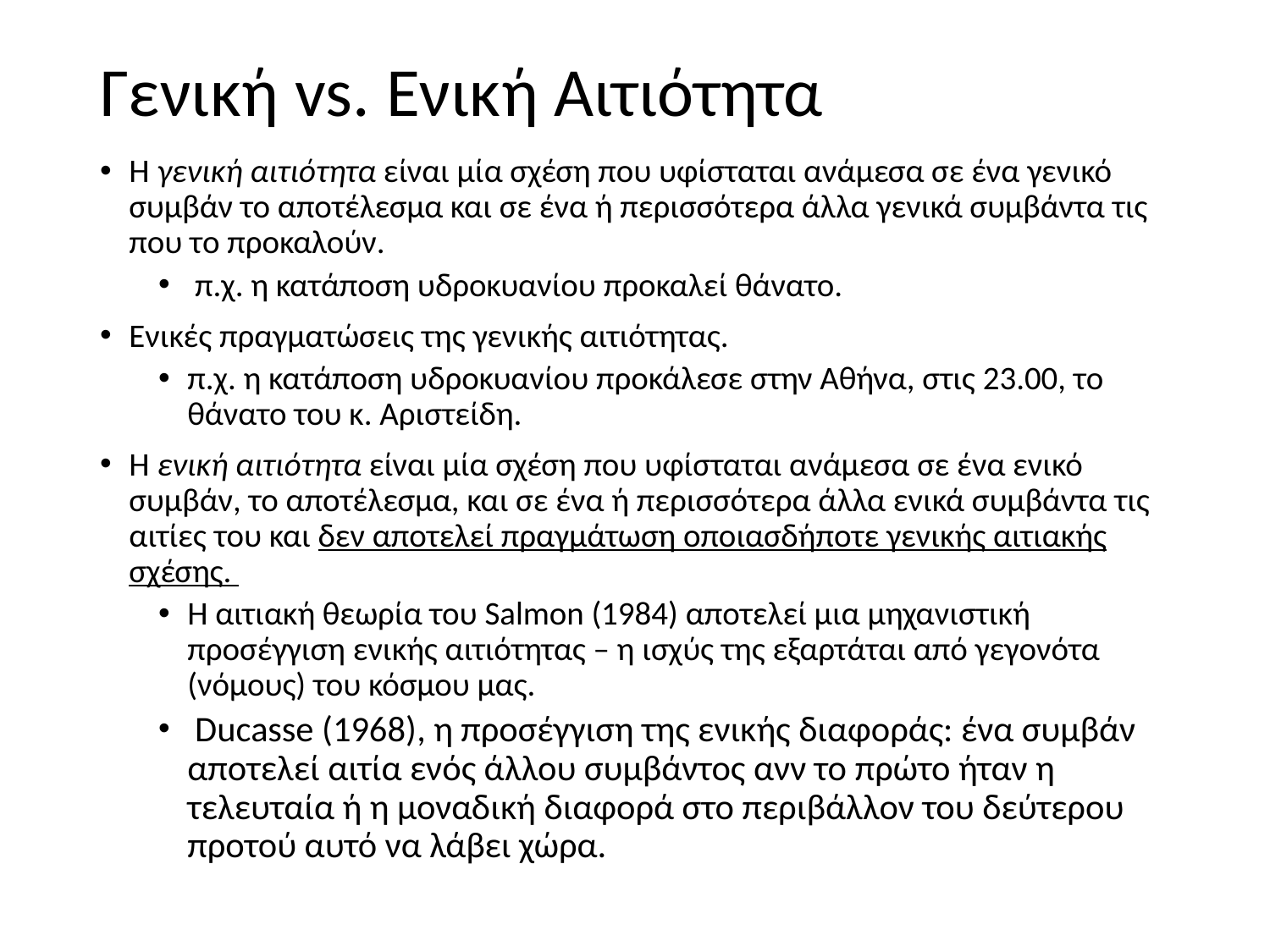

# Γενική vs. Ενική Αιτιότητα
Η γενική αιτιότητα είναι μία σχέση που υφίσταται ανάμεσα σε ένα γενικό συμβάν το αποτέλεσμα και σε ένα ή περισσότερα άλλα γενικά συμβάντα τις που το προκαλούν.
 π.χ. η κατάποση υδροκυανίου προκαλεί θάνατο.
Ενικές πραγματώσεις της γενικής αιτιότητας.
π.χ. η κατάποση υδροκυανίου προκάλεσε στην Αθήνα, στις 23.00, το θάνατο του κ. Αριστείδη.
Η ενική αιτιότητα είναι μία σχέση που υφίσταται ανάμεσα σε ένα ενικό συμβάν, το αποτέλεσμα, και σε ένα ή περισσότερα άλλα ενικά συμβάντα τις αιτίες του και δεν αποτελεί πραγμάτωση οποιασδήποτε γενικής αιτιακής σχέσης.
H αιτιακή θεωρία του Salmon (1984) αποτελεί μια μηχανιστική προσέγγιση ενικής αιτιότητας – η ισχύς της εξαρτάται από γεγονότα (νόμους) του κόσμου μας.
 Ducasse (1968), η προσέγγιση της ενικής διαφοράς: ένα συμβάν αποτελεί αιτία ενός άλλου συμβάντος ανν το πρώτο ήταν η τελευταία ή η μοναδική διαφορά στο περιβάλλον του δεύτερου προτού αυτό να λάβει χώρα.